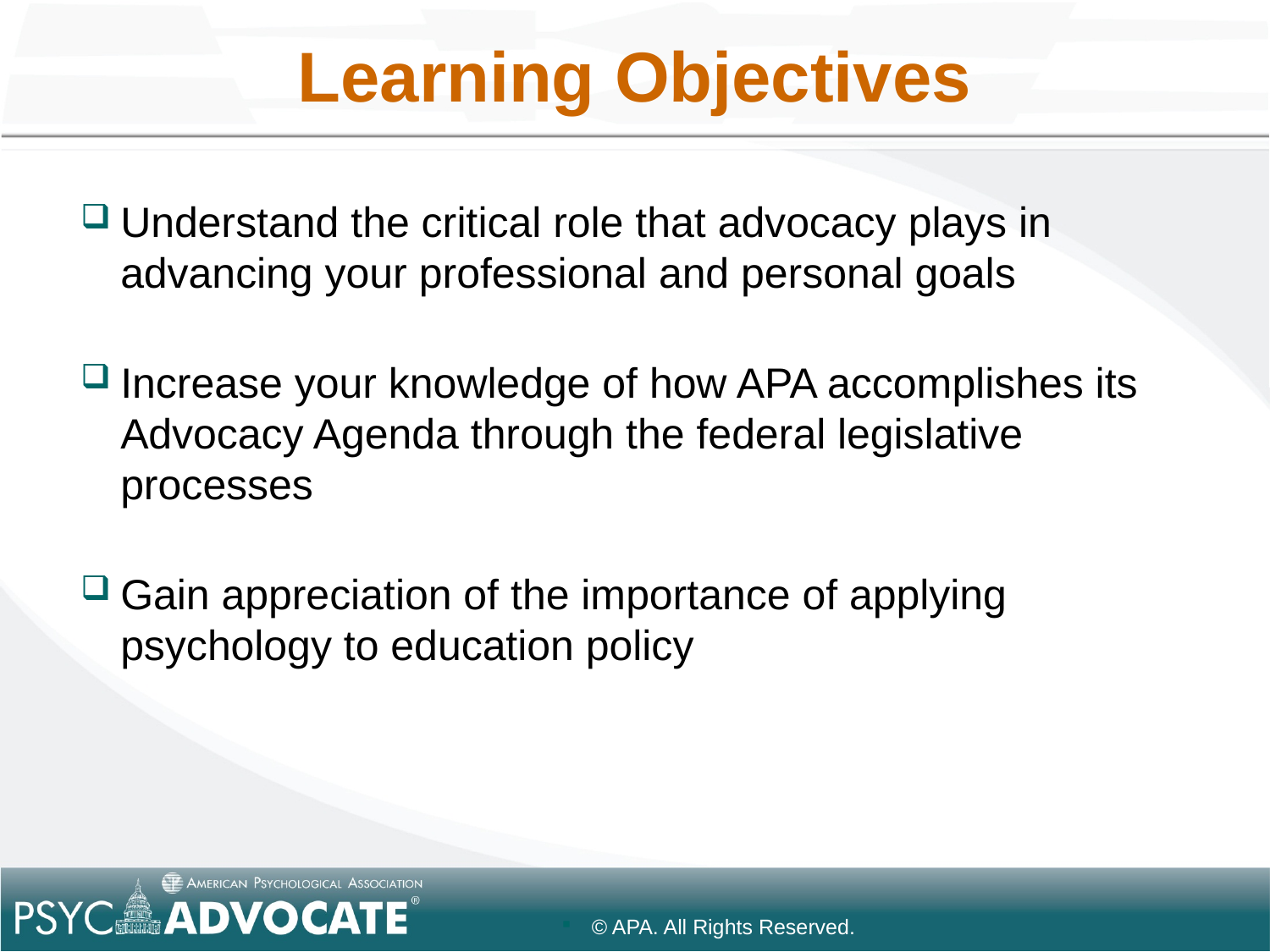

# Learning Objectives
Understand the critical role that advocacy plays in advancing your professional and personal goals

Increase your knowledge of how APA accomplishes its Advocacy Agenda through the federal legislative processes

Gain appreciation of the importance of applying psychology to education policy